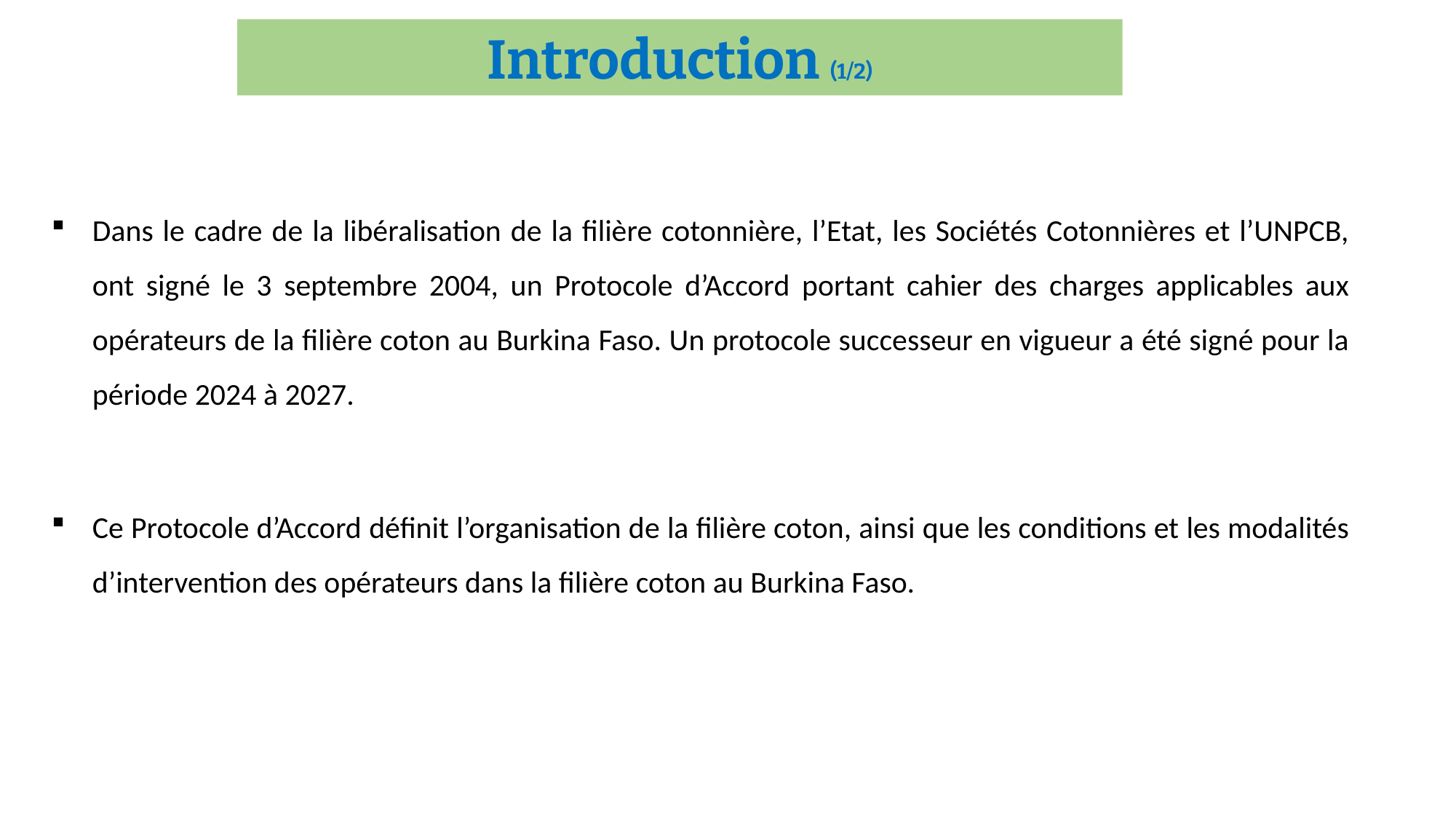

Introduction (1/2)
Dans le cadre de la libéralisation de la filière cotonnière, l’Etat, les Sociétés Cotonnières et l’UNPCB, ont signé le 3 septembre 2004, un Protocole d’Accord portant cahier des charges applicables aux opérateurs de la filière coton au Burkina Faso. Un protocole successeur en vigueur a été signé pour la période 2024 à 2027.

Ce Protocole d’Accord définit l’organisation de la filière coton, ainsi que les conditions et les modalités d’intervention des opérateurs dans la filière coton au Burkina Faso.